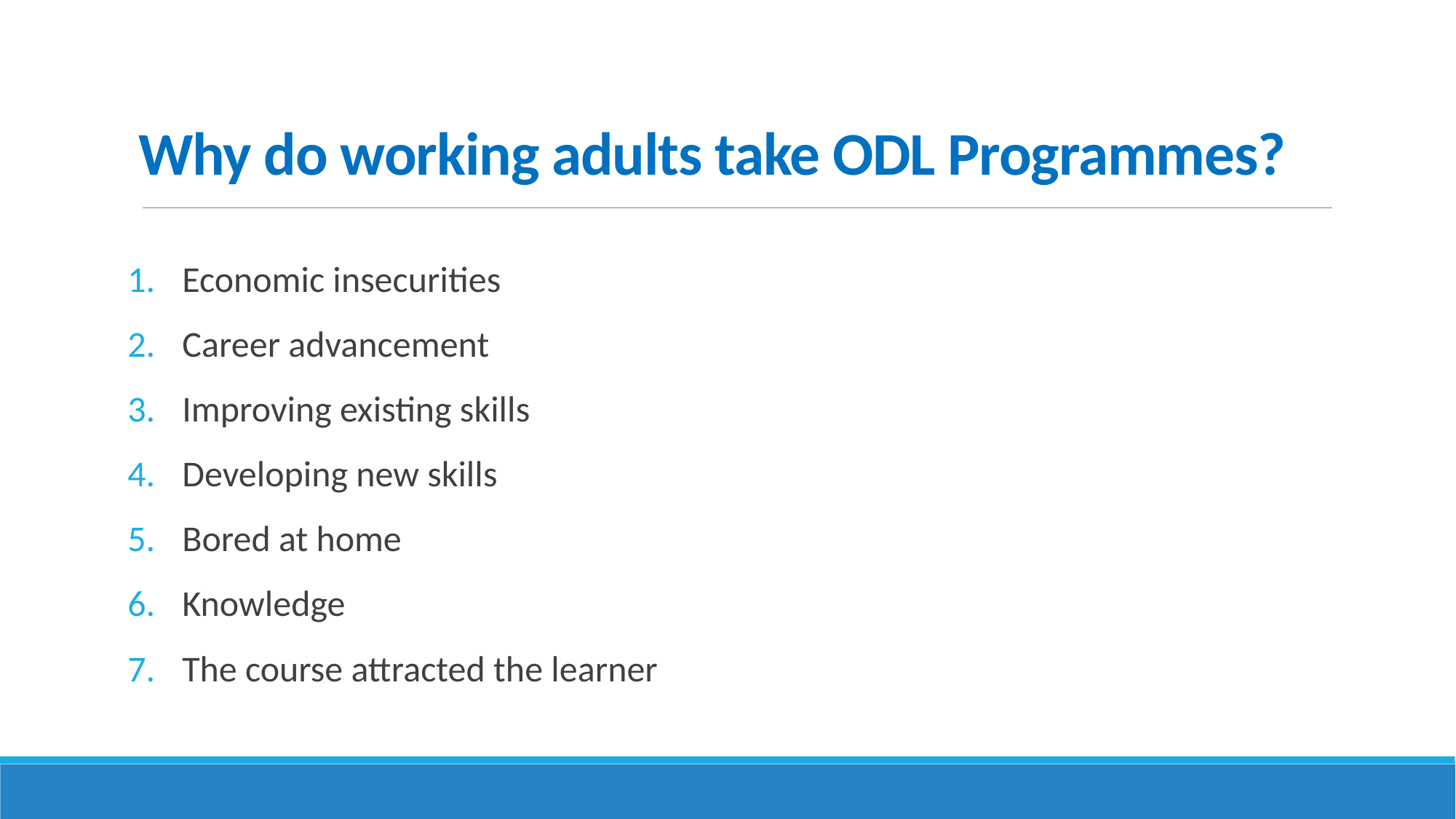

# Why do working adults take ODL Programmes?
Economic insecurities
Career advancement
Improving existing skills
Developing new skills
Bored at home
Knowledge
The course attracted the learner